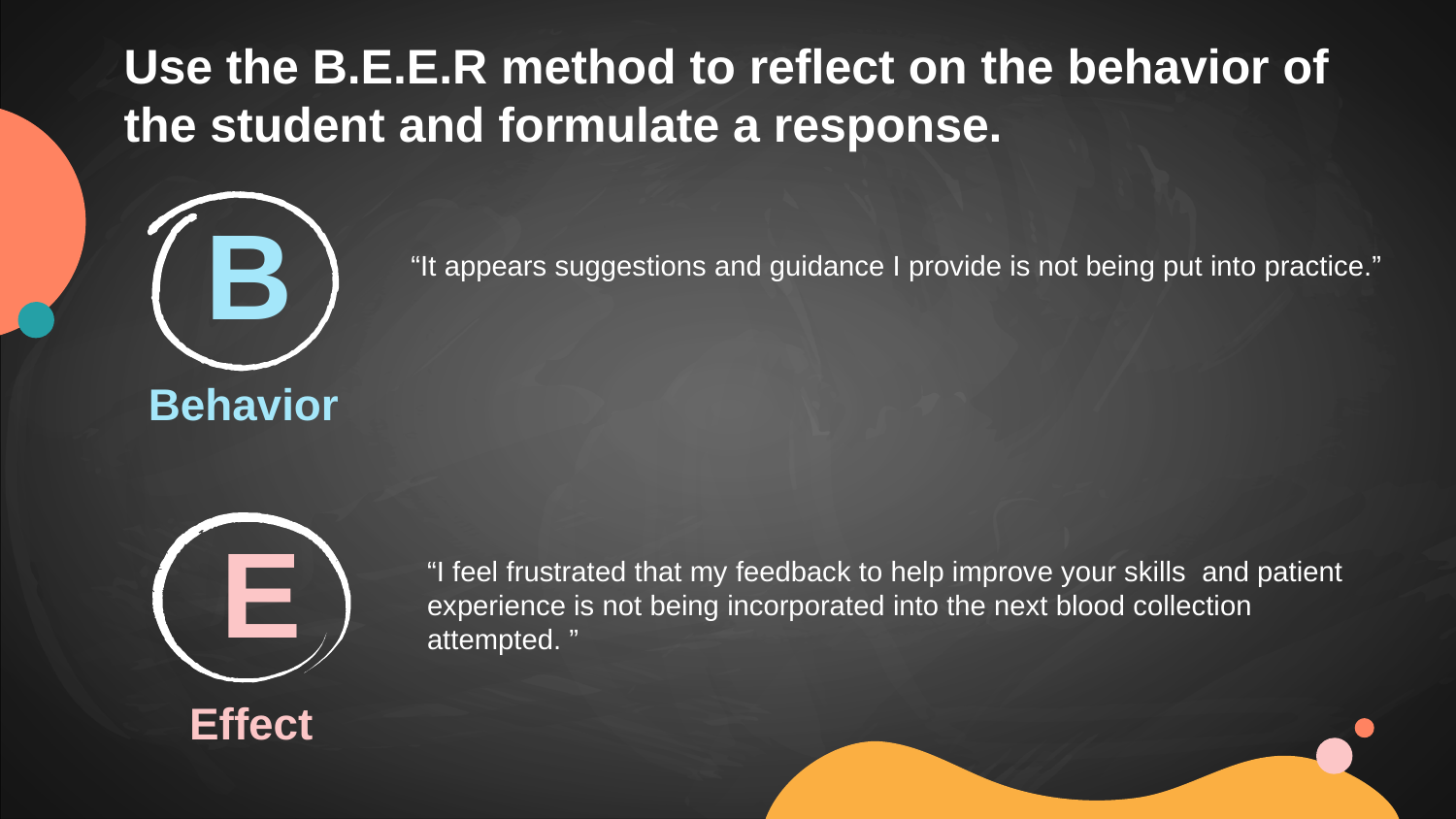

Use the B.E.E.R method to reflect on the behavior of the student and formulate a response.

B

 “It appears suggestions and guidance I provide is not being put into practice.”
# Behavior

	“I feel frustrated that my feedback to help improve your skills  and patient experience is not being incorporated into the next blood collection attempted. ”
E

Effect